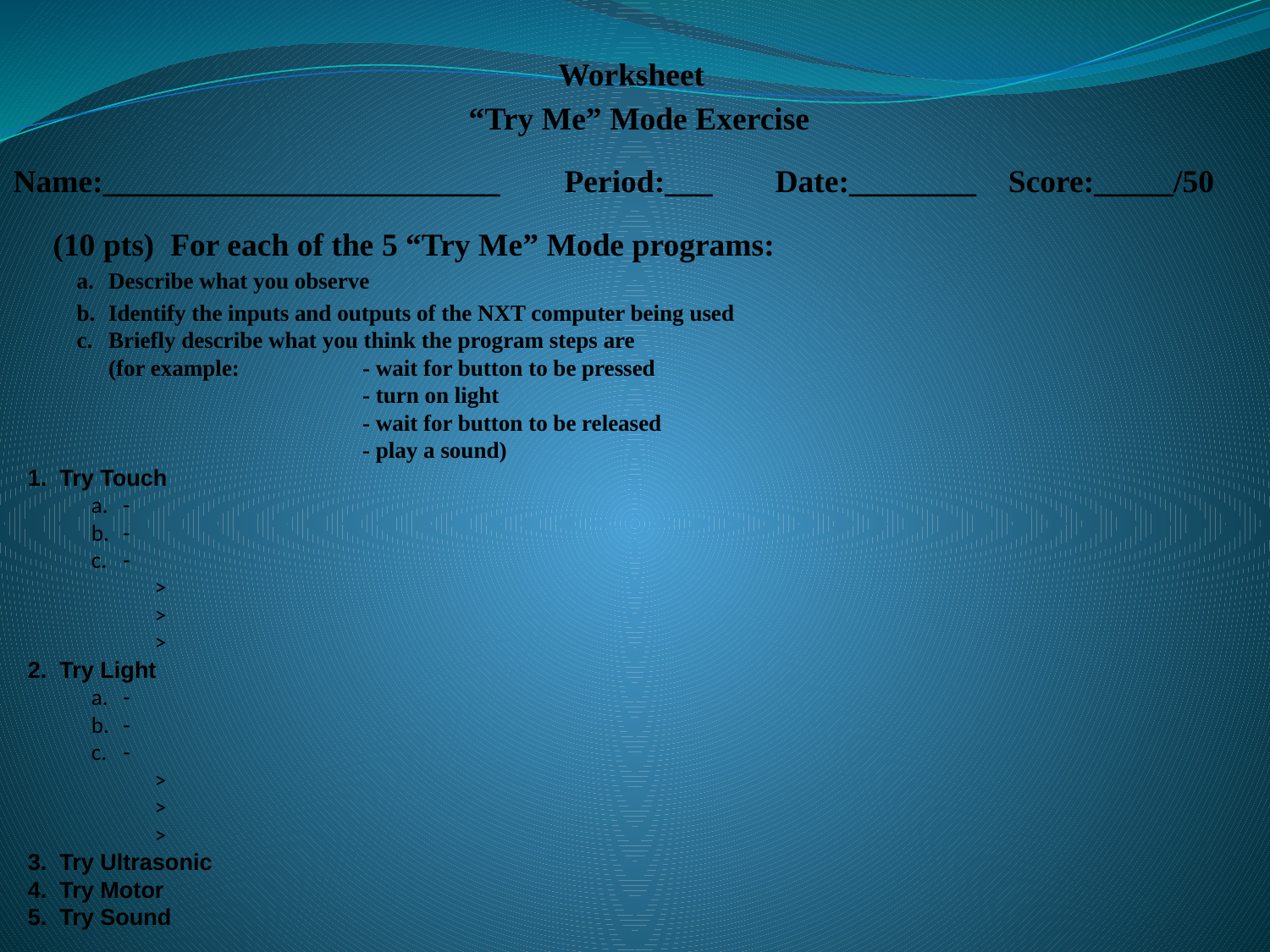

Worksheet
 “Try Me” Mode Exercise
Name:_________________________        Period:___	Date:________    Score:_____/50

(10 pts)  For each of the 5 “Try Me” Mode programs:
Describe what you observe
Identify the inputs and outputs of the NXT computer being used
Briefly describe what you think the program steps are
(for example: 	- wait for button to be pressed
		- turn on light
		- wait for button to be released
		- play a sound)
Try Touch
-
-
-
>
>
>
Try Light
-
-
-
>
>
>
Try Ultrasonic
Try Motor
Try Sound